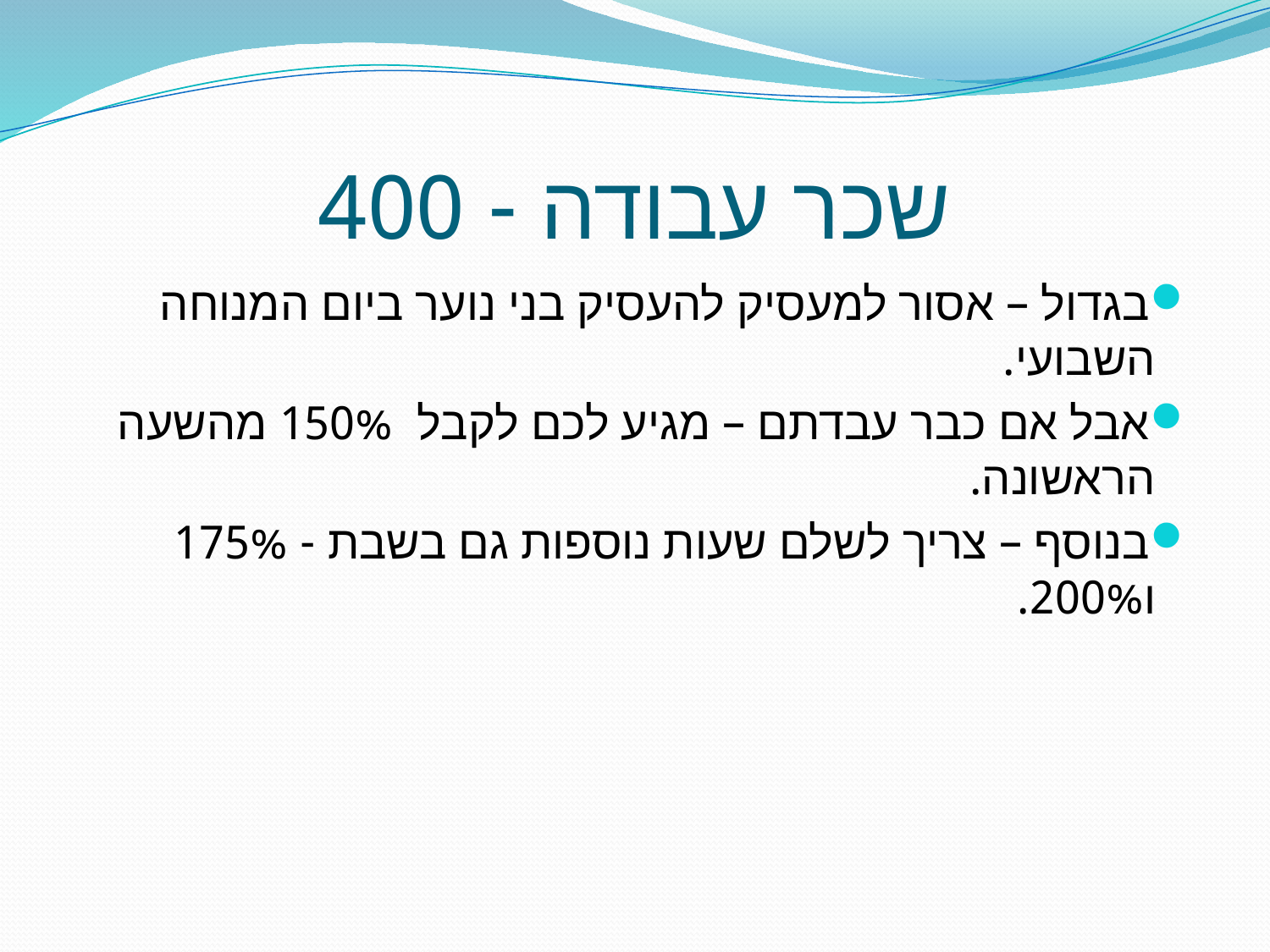

# שכר עבודה - 400
בגדול – אסור למעסיק להעסיק בני נוער ביום המנוחה השבועי.
אבל אם כבר עבדתם – מגיע לכם לקבל  150% מהשעה הראשונה.
בנוסף – צריך לשלם שעות נוספות גם בשבת - 175% ו200%.